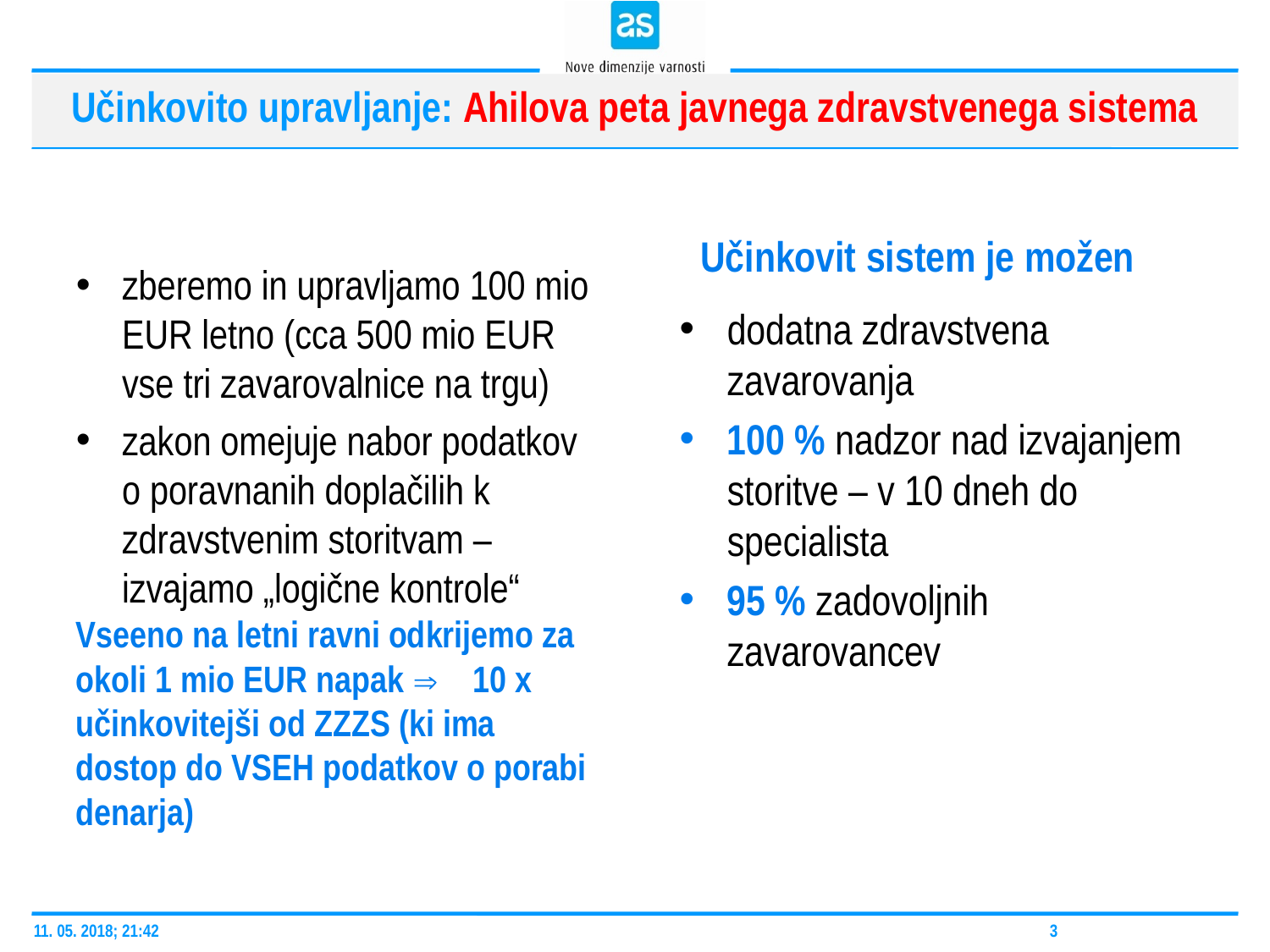

Učinkovito upravljanje: Ahilova peta javnega zdravstvenega sistema
Učinkovit sistem je možen
zberemo in upravljamo 100 mio EUR letno (cca 500 mio EUR vse tri zavarovalnice na trgu)
zakon omejuje nabor podatkov o poravnanih doplačilih k zdravstvenim storitvam – izvajamo „logične kontrole“
Vseeno na letni ravni odkrijemo za okoli 1 mio EUR napak ⇒  10 x učinkovitejši od ZZZS (ki ima dostop do VSEH podatkov o porabi denarja)
dodatna zdravstvena zavarovanja
100 % nadzor nad izvajanjem storitve – v 10 dneh do specialista
95 % zadovoljnih zavarovancev